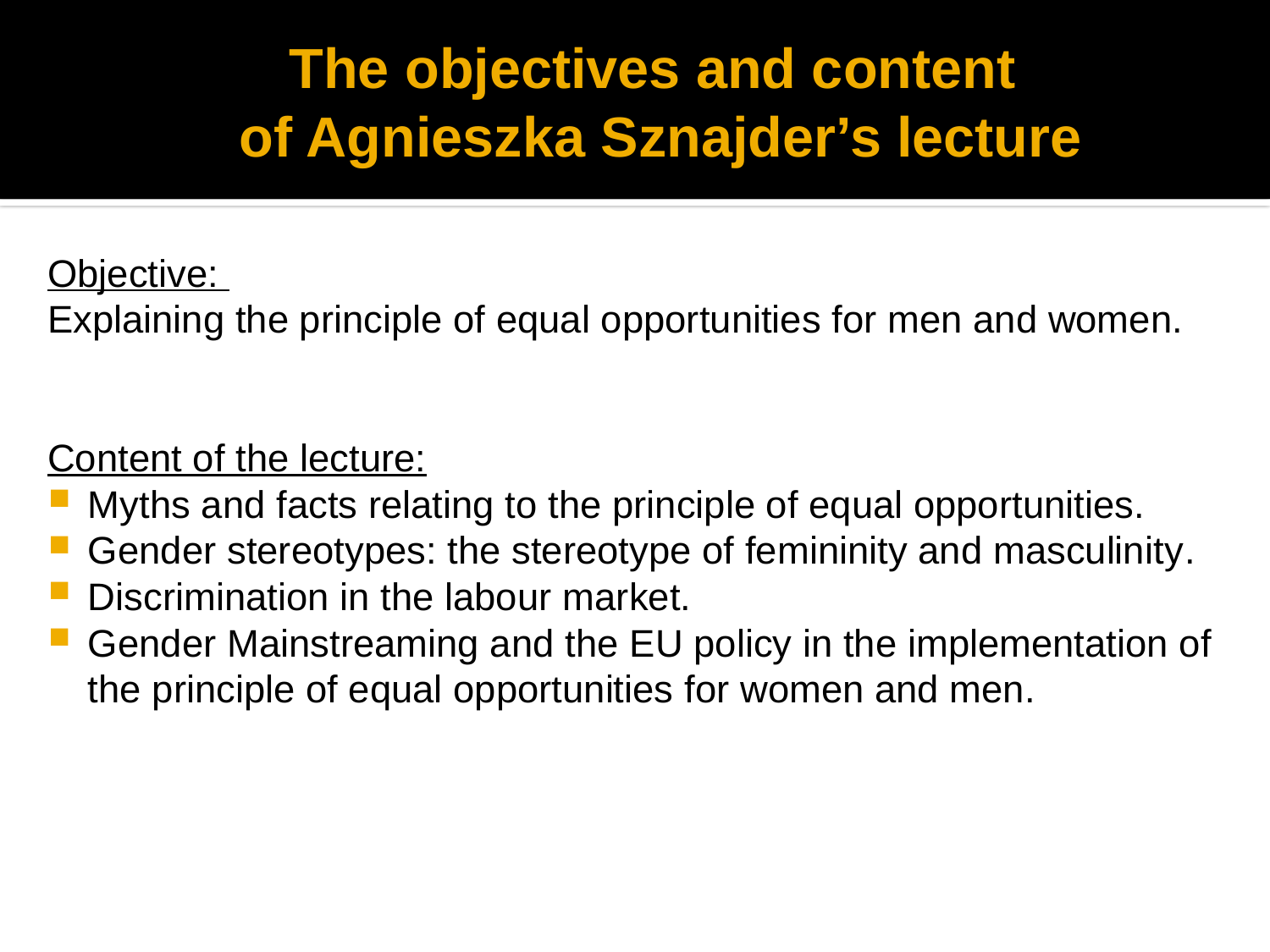

# The objectives and content of Agnieszka Sznajder’s lecture
Objective:
Explaining the principle of equal opportunities for men and women.

Content of the lecture:
Myths and facts relating to the principle of equal opportunities.
Gender stereotypes: the stereotype of femininity and masculinity.
Discrimination in the labour market.
Gender Mainstreaming and the EU policy in the implementation of the principle of equal opportunities for women and men.